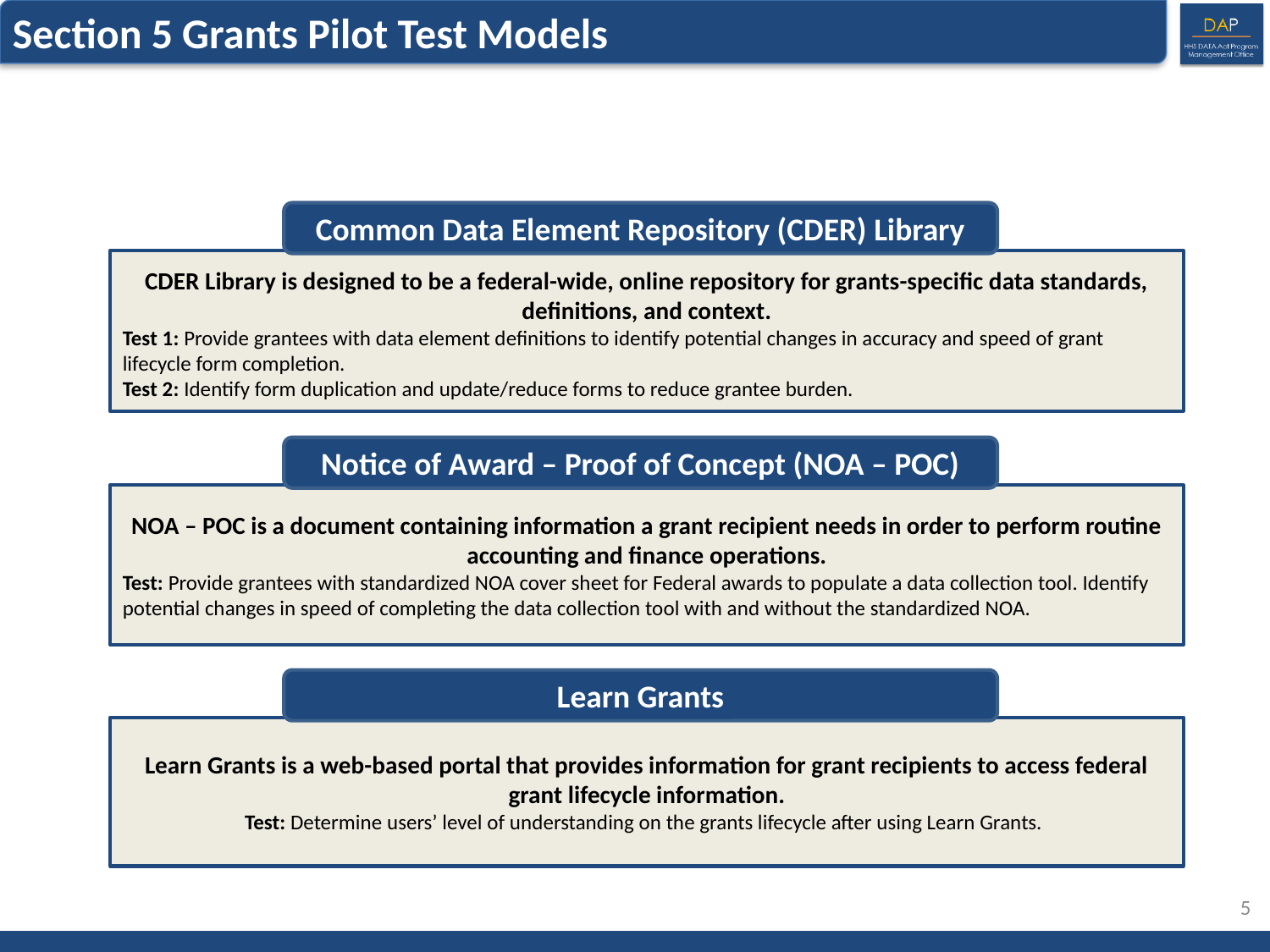

Section 5 Grants Pilot Test Models
Common Data Element Repository (CDER) Library

CDER Library is designed to be a federal-wide, online repository for grants-specific data standards, definitions, and context.
Test 1: Provide grantees with data element definitions to identify potential changes in accuracy and speed of grant lifecycle form completion.
Test 2: Identify form duplication and update/reduce forms to reduce grantee burden.

Notice of Award – Proof of Concept (NOA – POC)

NOA – POC is a document containing information a grant recipient needs in order to perform routine accounting and finance operations.
Test: Provide grantees with standardized NOA cover sheet for Federal awards to populate a data collection tool. Identify potential changes in speed of completing the data collection tool with and without the standardized NOA.

Learn Grants
Learn Grants is a web-based portal that provides information for grant recipients to access federal grant lifecycle information.
Test: Determine users’ level of understanding on the grants lifecycle after using Learn Grants.
5